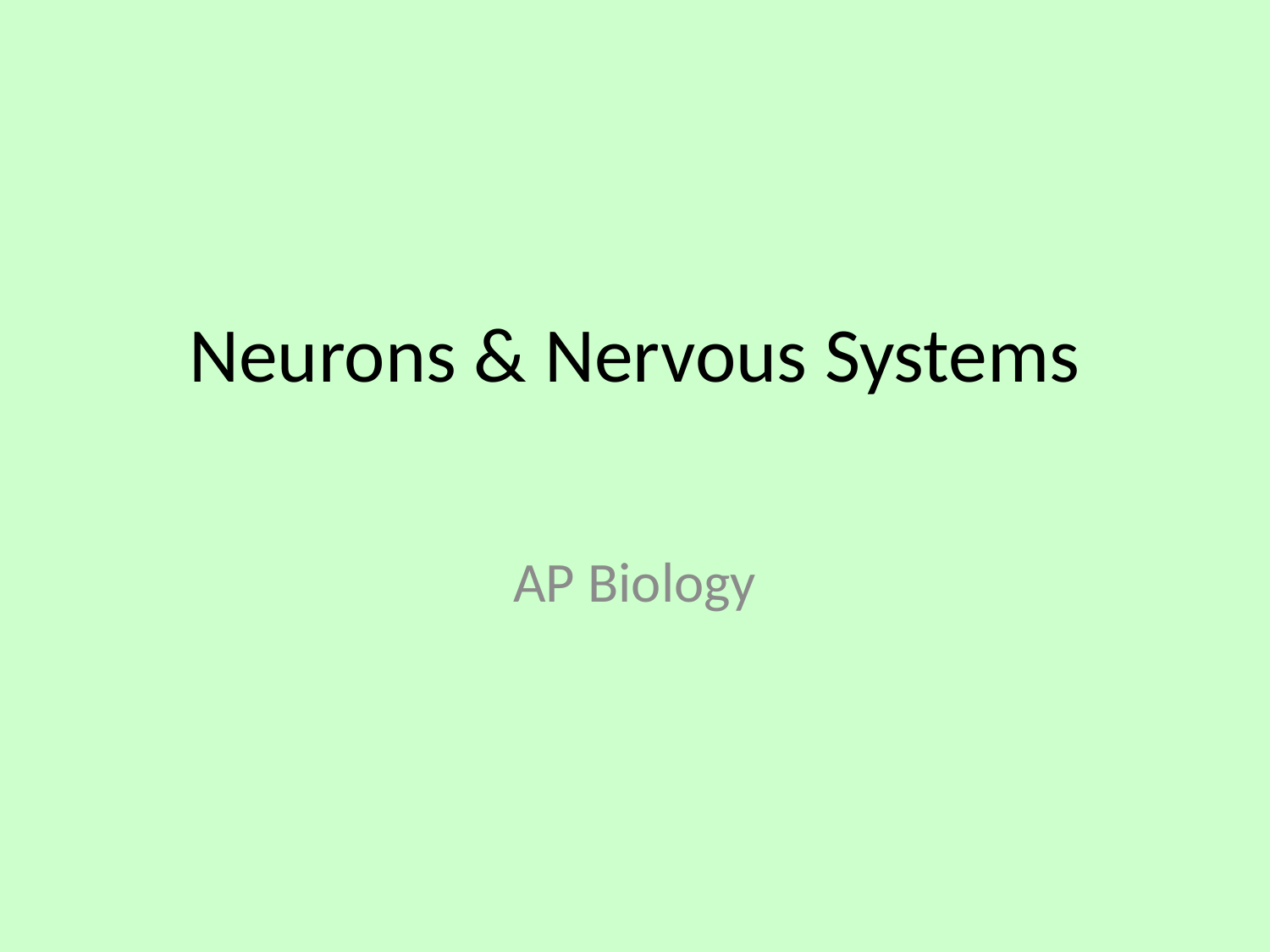

# Neurons & Nervous Systems
AP Biology